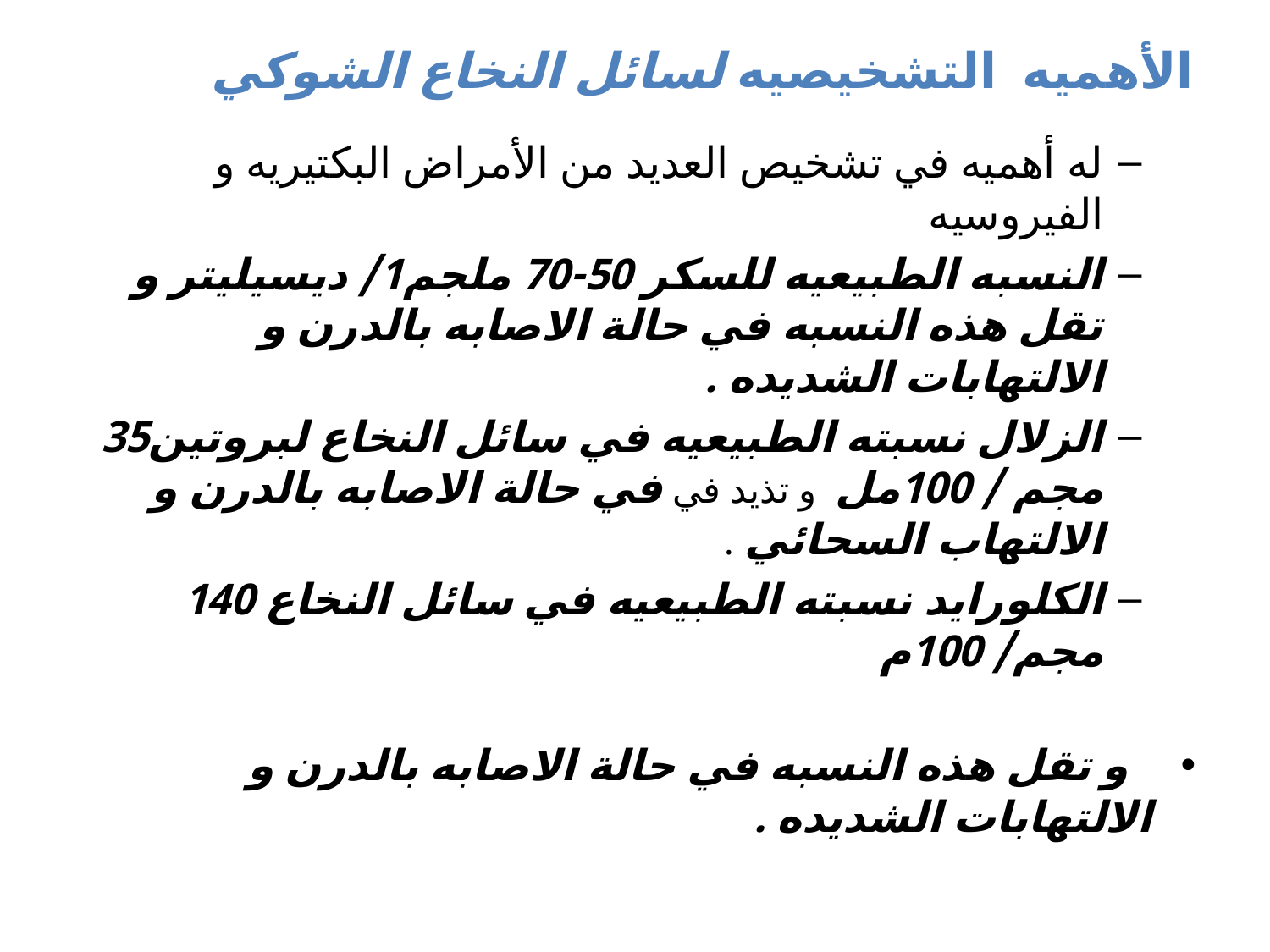

# الأهميه  التشخيصيه لسائل النخاع الشوكي
له أهميه في تشخيص العديد من الأمراض البكتيريه و الفيروسيه
النسبه الطبيعيه للسكر 50-70 ملجم1/ ديسيليتر و تقل هذه النسبه في حالة الاصابه بالدرن و الالتهابات الشديده .
الزلال نسبته الطبيعيه في سائل النخاع لبروتين35 مجم / 100مل  و تذيد في في حالة الاصابه بالدرن و الالتهاب السحائي .
الكلورايد نسبته الطبيعيه في سائل النخاع 140 مجم/ 100م

  و تقل هذه النسبه في حالة الاصابه بالدرن و الالتهابات الشديده .